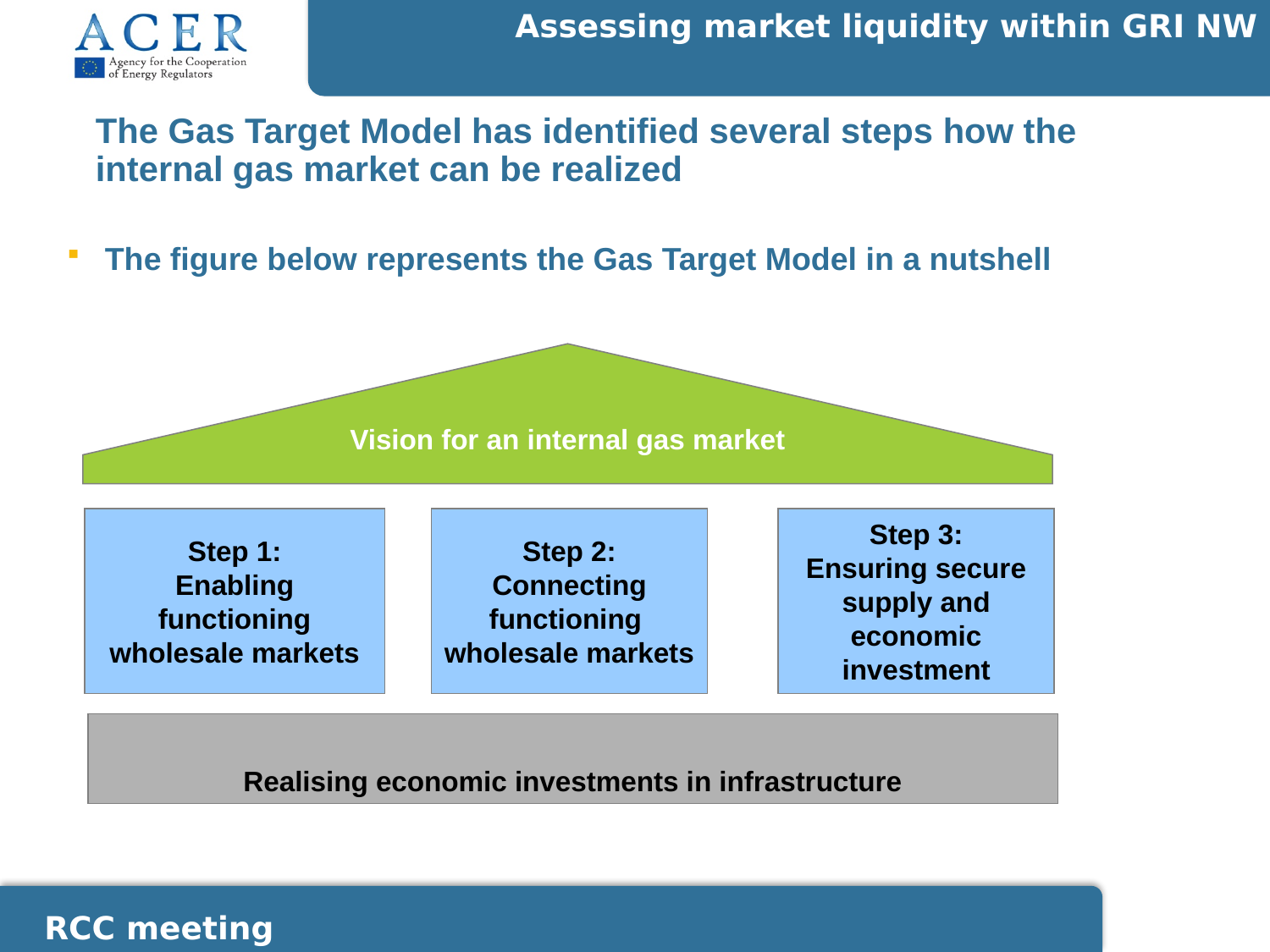

# The Gas Target Model has identified several steps how the internal gas market can be realized
 The figure below represents the Gas Target Model in a nutshell
Vision for an internal gas market
Step 1:
Enabling functioning wholesale markets
Step 2:
Connecting functioning  wholesale markets
Step 3:
Ensuring secure supply and economic investment
Realising economic investments in infrastructure